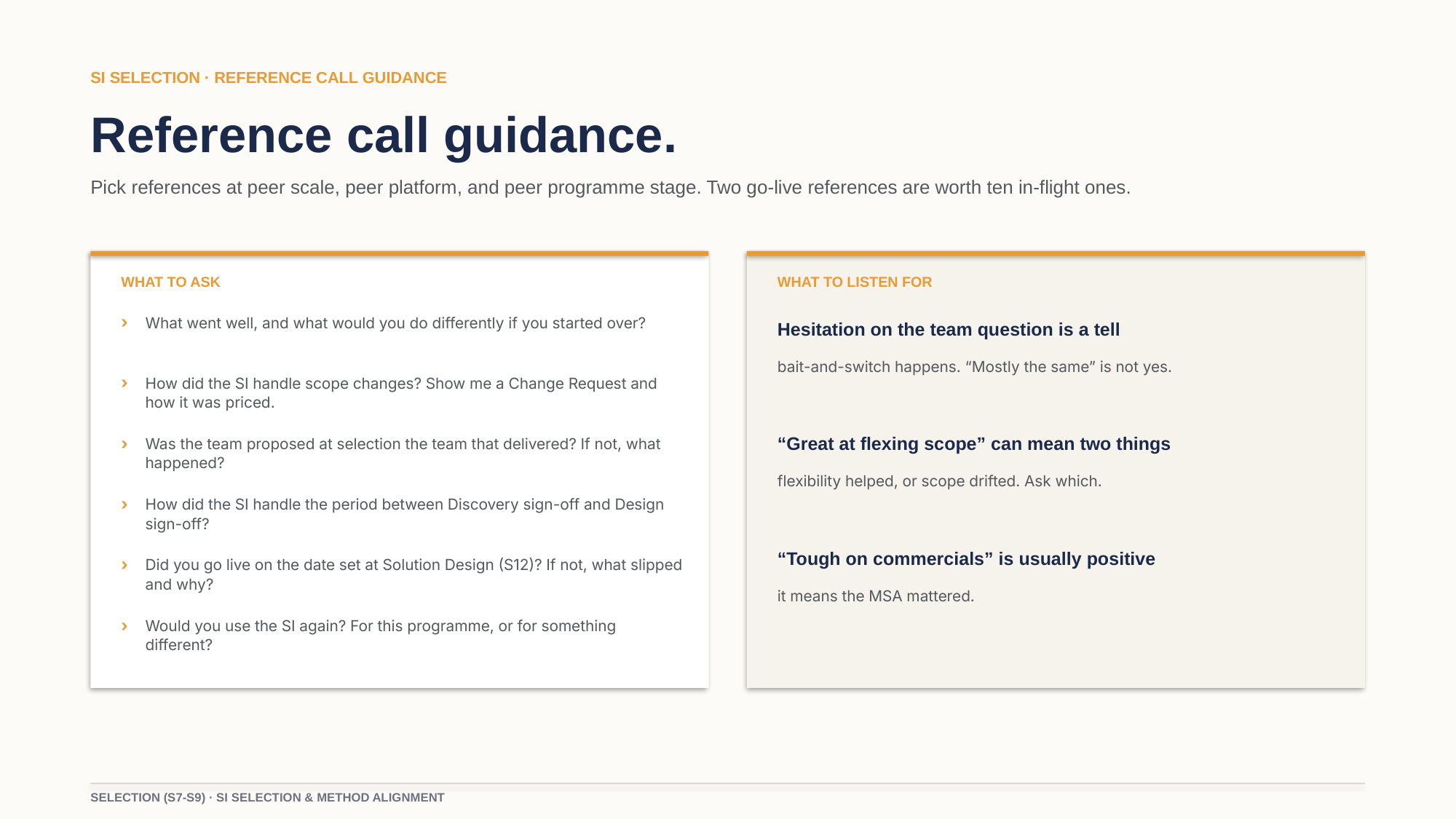

SI SELECTION · REFERENCE CALL GUIDANCE
Reference call guidance.
Pick references at peer scale, peer platform, and peer programme stage. Two go-live references are worth ten in-flight ones.

WHAT TO ASK
WHAT TO LISTEN FOR
›
What went well, and what would you do differently if you started over?
Hesitation on the team question is a tell
bait-and-switch happens. “Mostly the same” is not yes.
›
How did the SI handle scope changes? Show me a Change Request and how it was priced.
“Great at flexing scope” can mean two things
›
Was the team proposed at selection the team that delivered? If not, what happened?
flexibility helped, or scope drifted. Ask which.
›
How did the SI handle the period between Discovery sign-off and Design sign-off?
“Tough on commercials” is usually positive
›
Did you go live on the date set at Solution Design (S12)? If not, what slipped and why?
it means the MSA mattered.
›
Would you use the SI again? For this programme, or for something different?

SELECTION (S7-S9) · SI SELECTION & METHOD ALIGNMENT